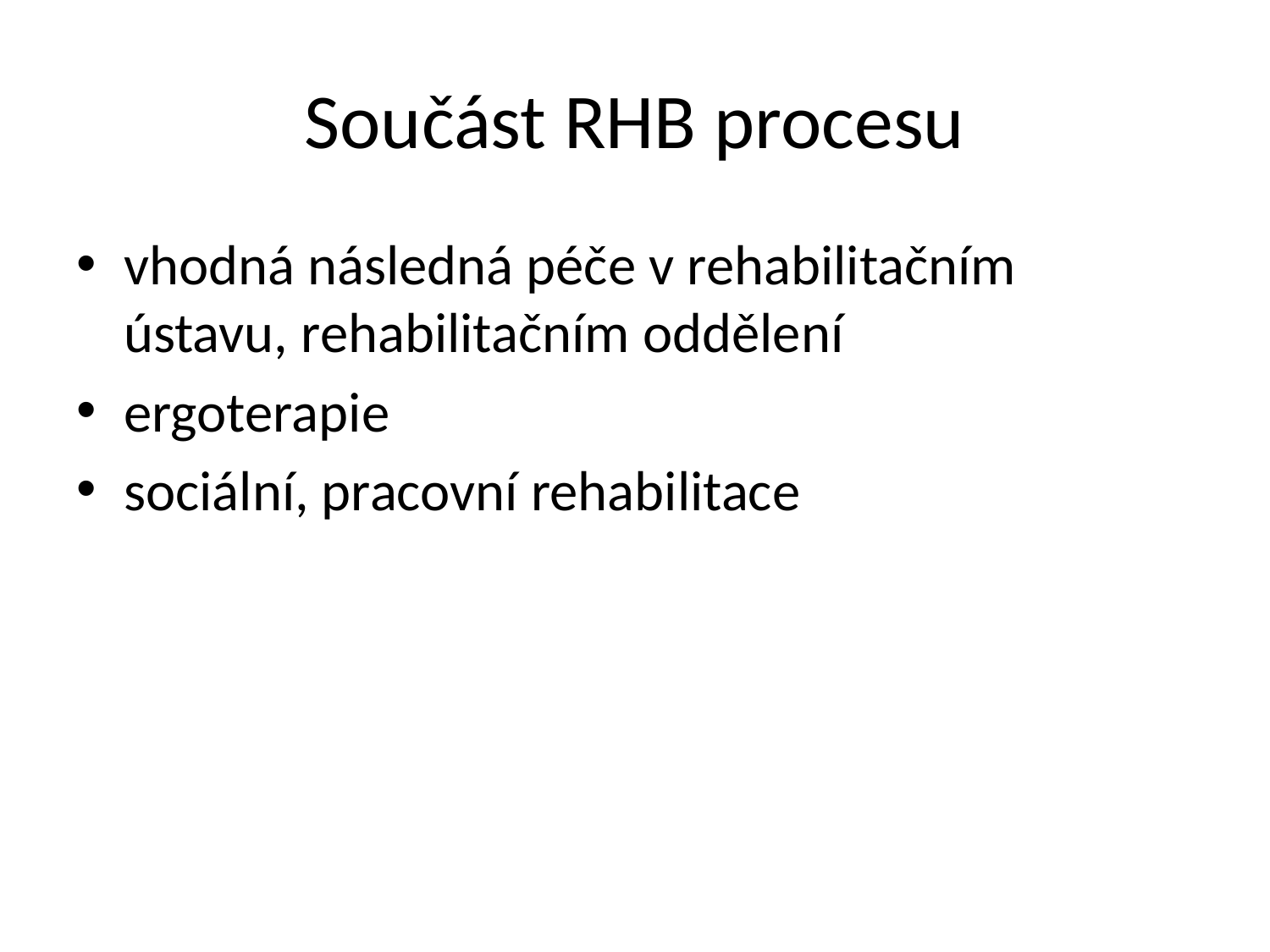

# Součást RHB procesu
vhodná následná péče v rehabilitačním ústavu, rehabilitačním oddělení
ergoterapie
sociální, pracovní rehabilitace